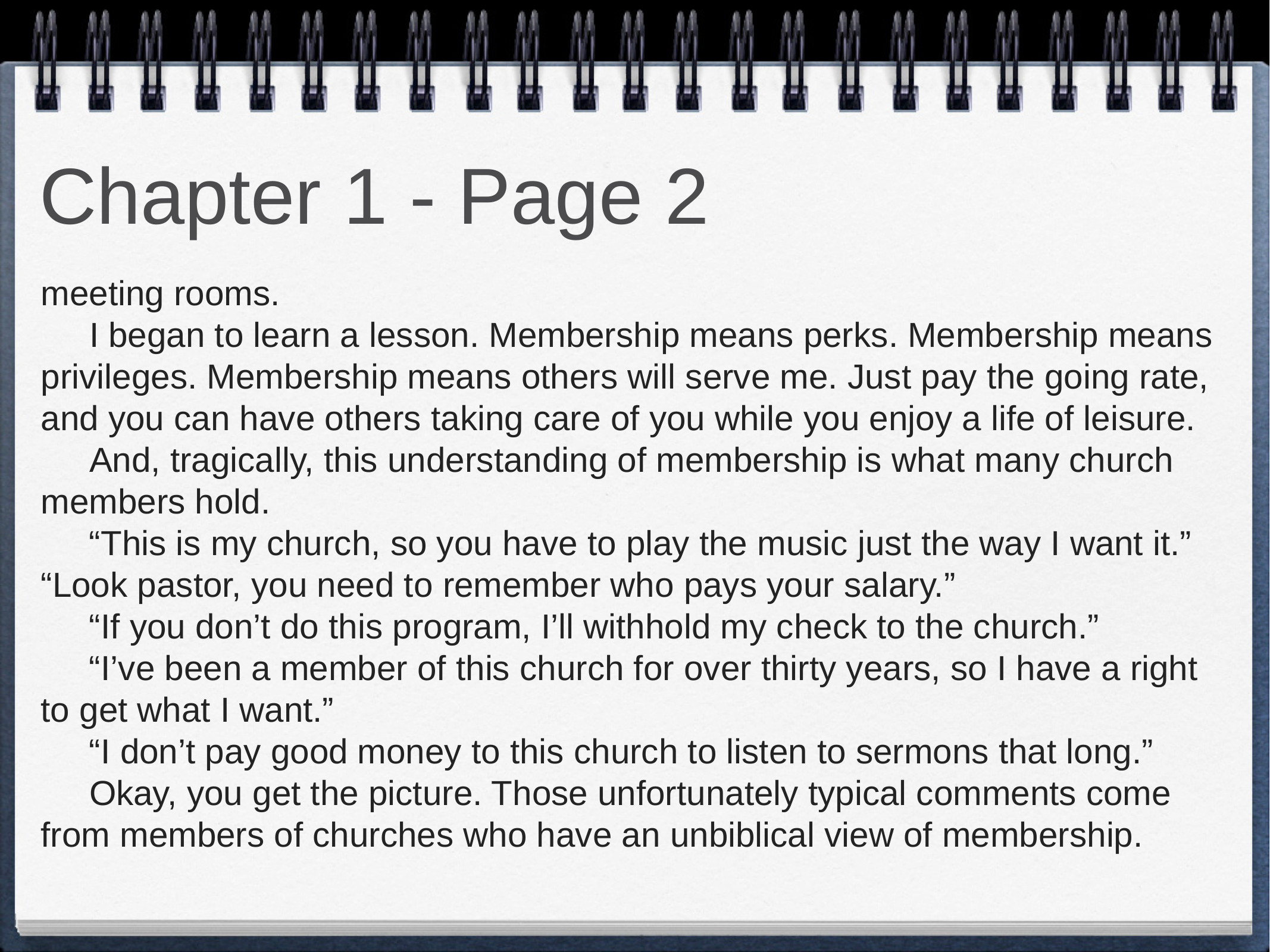

# Chapter 1 - Page 2
meeting rooms.
     I began to learn a lesson. Membership means perks. Membership means privileges. Membership means others will serve me. Just pay the going rate, and you can have others taking care of you while you enjoy a life of leisure.
     And, tragically, this understanding of membership is what many church members hold.
     “This is my church, so you have to play the music just the way I want it.” “Look pastor, you need to remember who pays your salary.”
     “If you don’t do this program, I’ll withhold my check to the church.”
     “I’ve been a member of this church for over thirty years, so I have a right to get what I want.”
     “I don’t pay good money to this church to listen to sermons that long.”
     Okay, you get the picture. Those unfortunately typical comments come from members of churches who have an unbiblical view of membership.